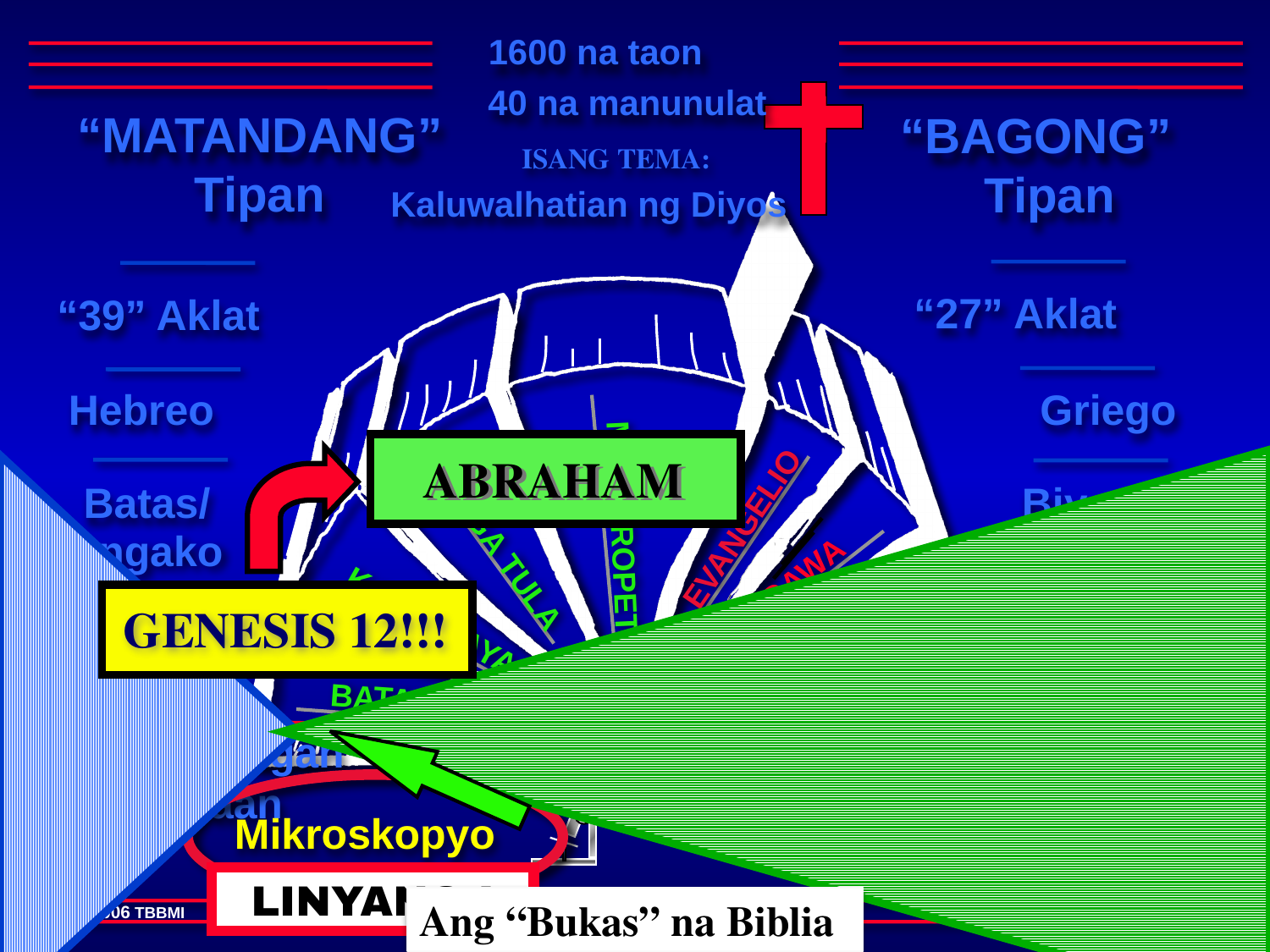

1600 na taon

40 na manunulat

 “MATANDANG”
Tipan
“BAGONG”
Tipan

ISANG TEMA:

Kaluwalhatian ng Diyos

  “27” Aklat
“39” Aklat

MGA PROPETA

GAWA
MGA TULA

KASAYSAYAN
MGA SULAT

BATAS
APOCALIPSIS

EVANGELIO

Hebreo
Griego

ABRAHAM

ABRAHAM

Biyaya/
Batas/
Pangako
Katuparan

GENESIS 12!!!

Teleskopyo
Teleskpyo
Walang-hangan Nakaraan
Walang-hangan Kinabukasan

Mikroskopyo
LINYANG I
5
Ang “Bukas” na Biblia
9.65.06.
22